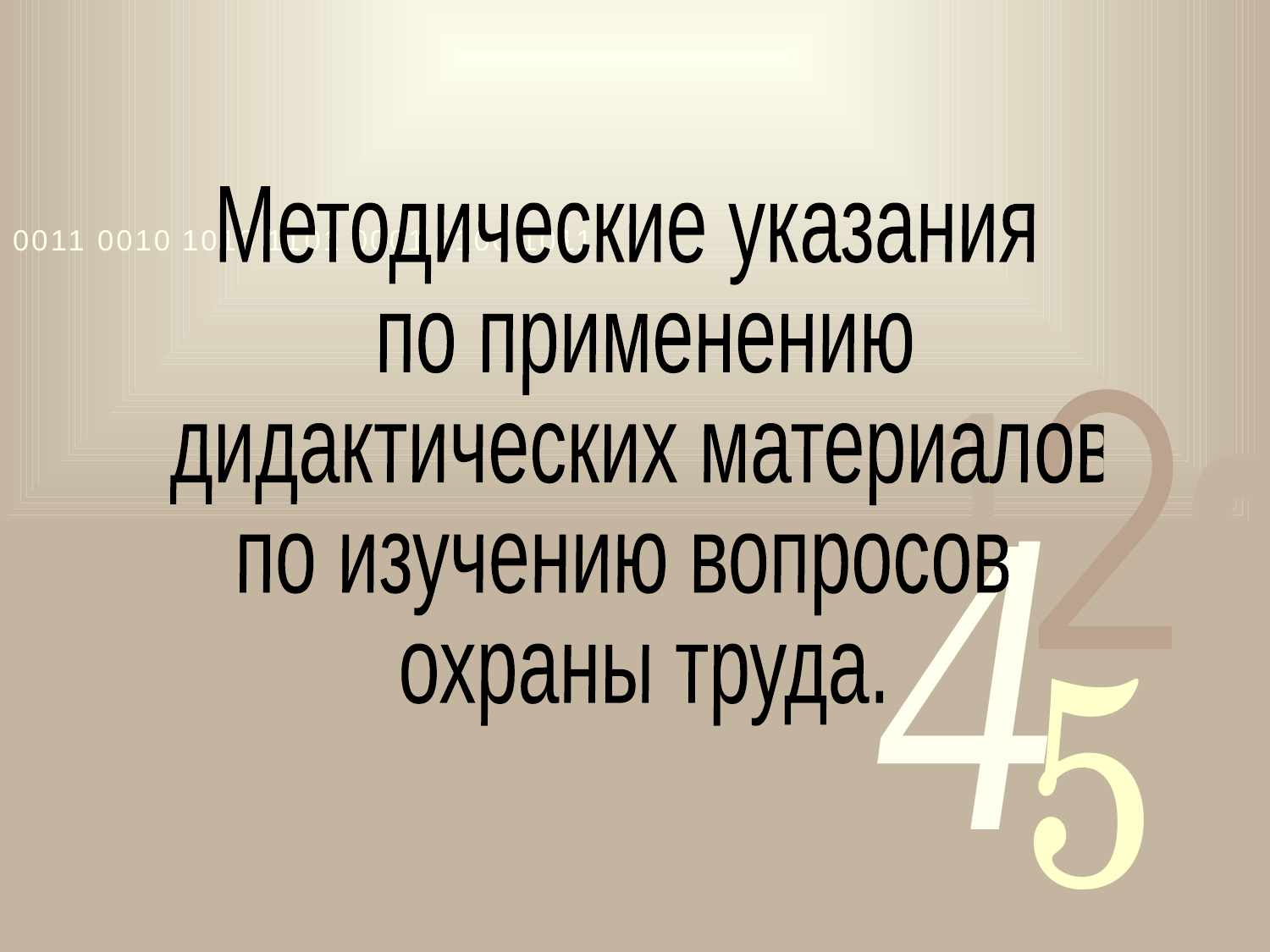

Методические указания
 по применению
 дидактических материалов
по изучению вопросов
 охраны труда.